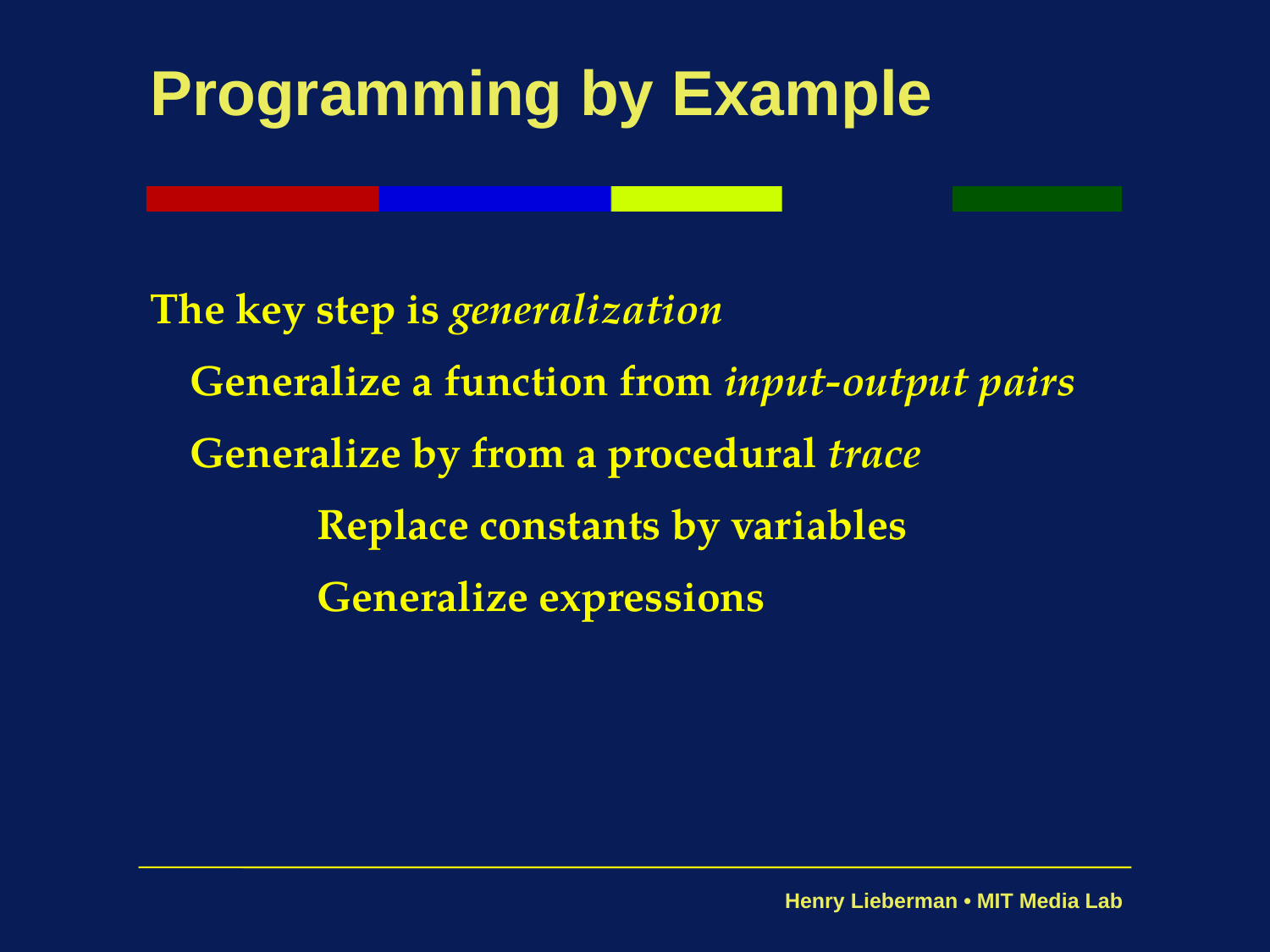

# Programming by Example
The key step is generalization
	Generalize a function from input-output pairs
	Generalize by from a procedural trace
		Replace constants by variables
		Generalize expressions